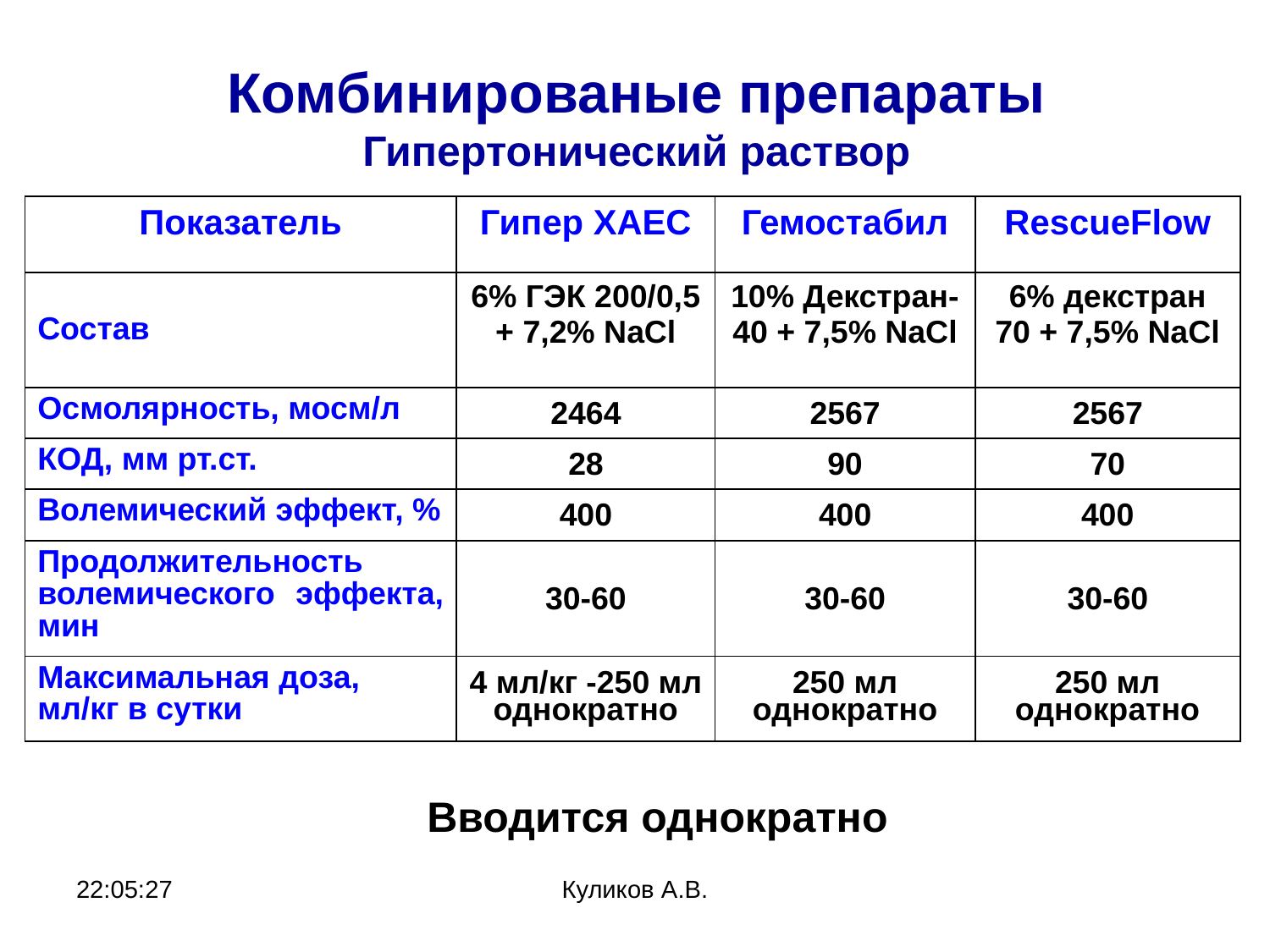

# Комбинированые препараты Гипертонический раствор
| Показатель | Гипер ХАЕС | Гемостабил | RescueFlow |
| --- | --- | --- | --- |
| Состав | 6% ГЭК 200/0,5 + 7,2% NaCl | 10% Декстран-40 + 7,5% NaCl | 6% декстран 70 + 7,5% NaCl |
| Осмолярность, мосм/л | 2464 | 2567 | 2567 |
| КОД, мм рт.ст. | 28 | 90 | 70 |
| Волемический эффект, % | 400 | 400 | 400 |
| Продолжительность волемического эффекта, мин | 30-60 | 30-60 | 30-60 |
| Максимальная доза, мл/кг в сутки | 4 мл/кг -250 мл однократно | 250 мл однократно | 250 мл однократно |
Вводится однократно
22:05:27
Куликов А.В.